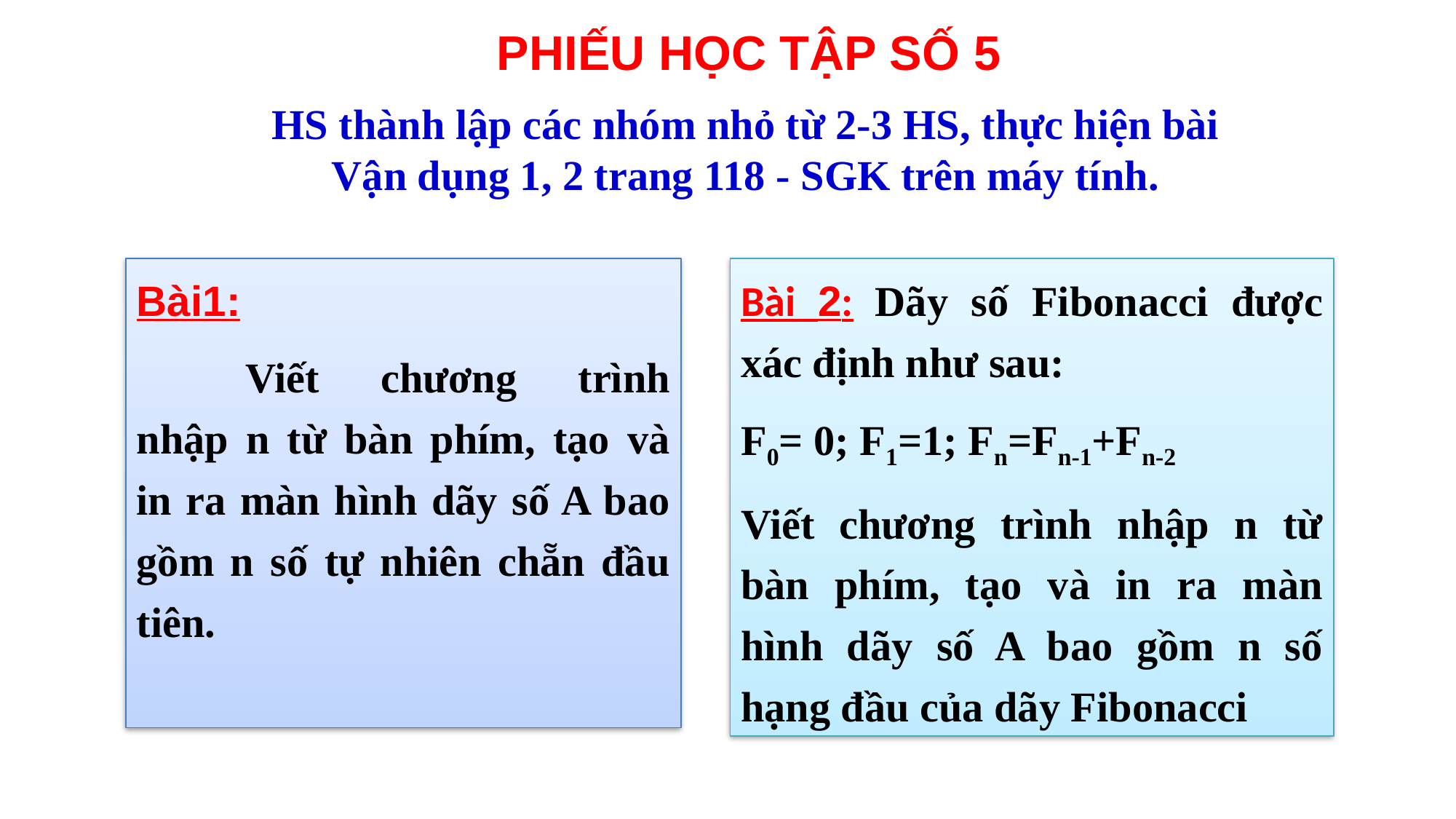

PHIẾU HỌC TẬP SỐ 5
HS thành lập các nhóm nhỏ từ 2-3 HS, thực hiện bài Vận dụng 1, 2 trang 118 - SGK trên máy tính.
Bài1:
	Viết chương trình nhập n từ bàn phím, tạo và in ra màn hình dãy số A bao gồm n số tự nhiên chẵn đầu tiên.

Bài 2: Dãy số Fibonacci được xác định như sau:
F0= 0; F1=1; Fn=Fn-1+Fn-2
Viết chương trình nhập n từ bàn phím, tạo và in ra màn hình dãy số A bao gồm n số hạng đầu của dãy Fibonacci